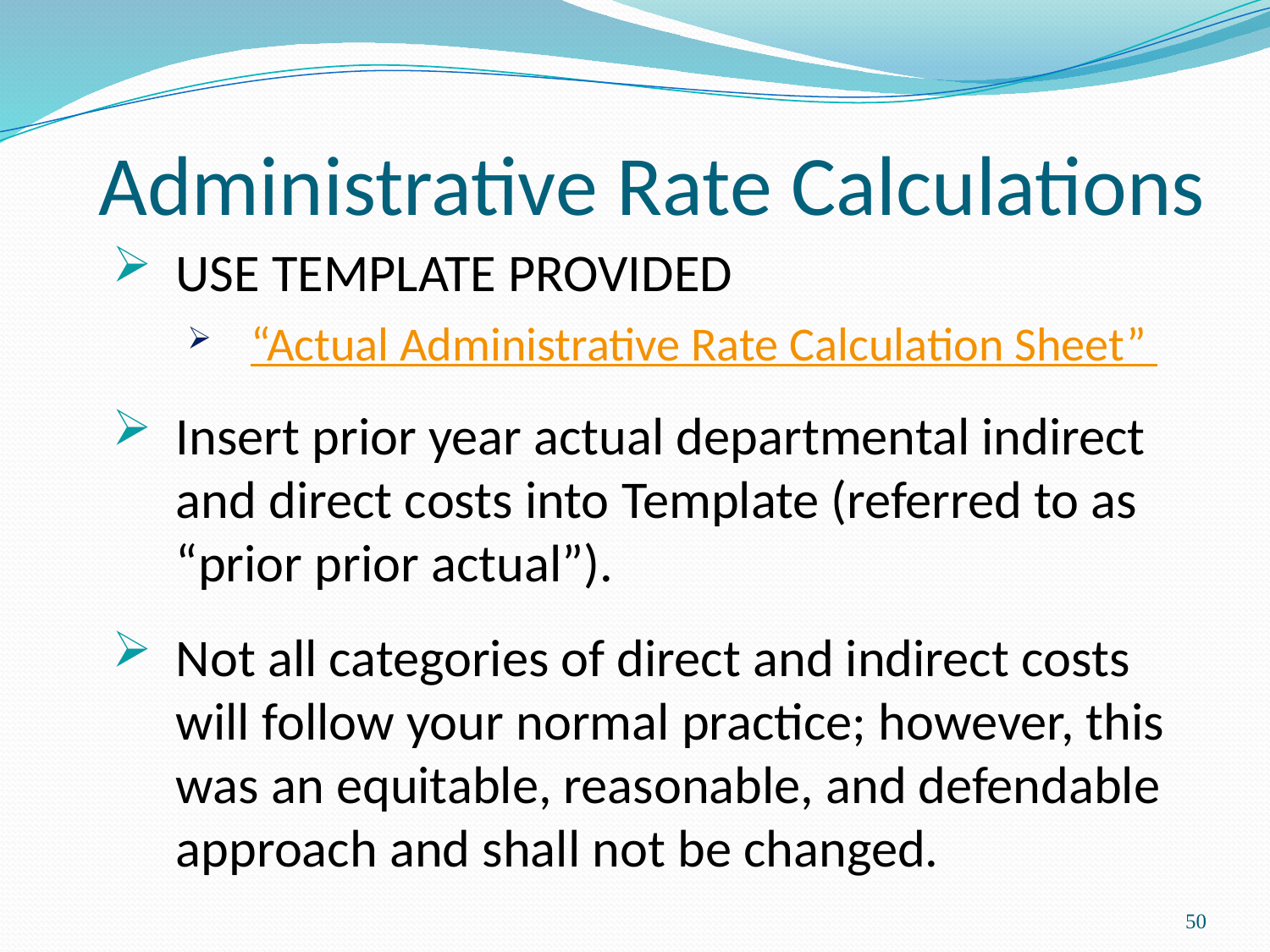

# Administrative Rate Calculations
USE TEMPLATE PROVIDED
“Actual Administrative Rate Calculation Sheet”
Insert prior year actual departmental indirect and direct costs into Template (referred to as “prior prior actual”).
Not all categories of direct and indirect costs will follow your normal practice; however, this was an equitable, reasonable, and defendable approach and shall not be changed.
50